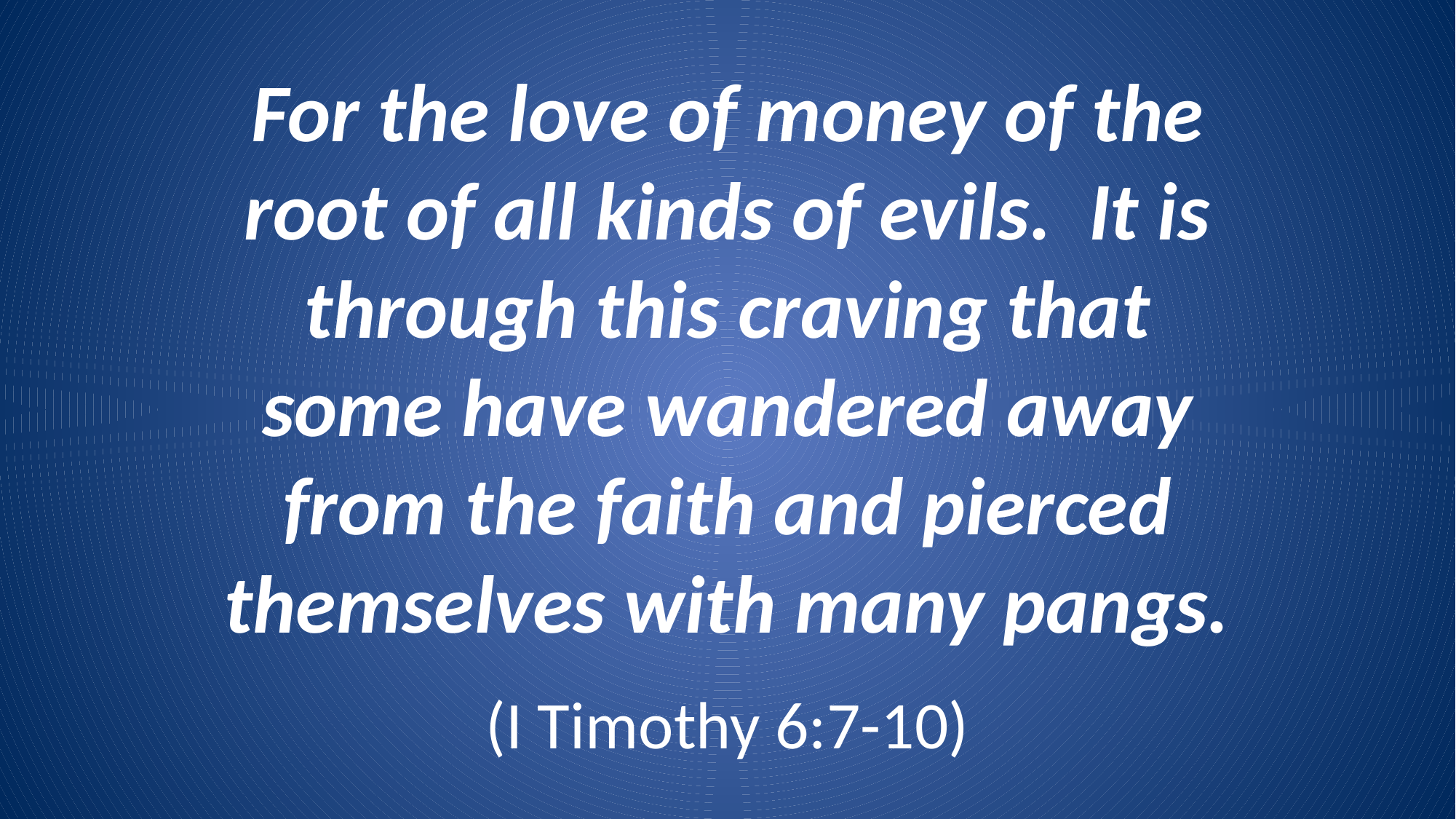

For the love of money of the root of all kinds of evils.  It is through this craving that some have wandered away from the faith and pierced themselves with many pangs.

(I Timothy 6:7-10)